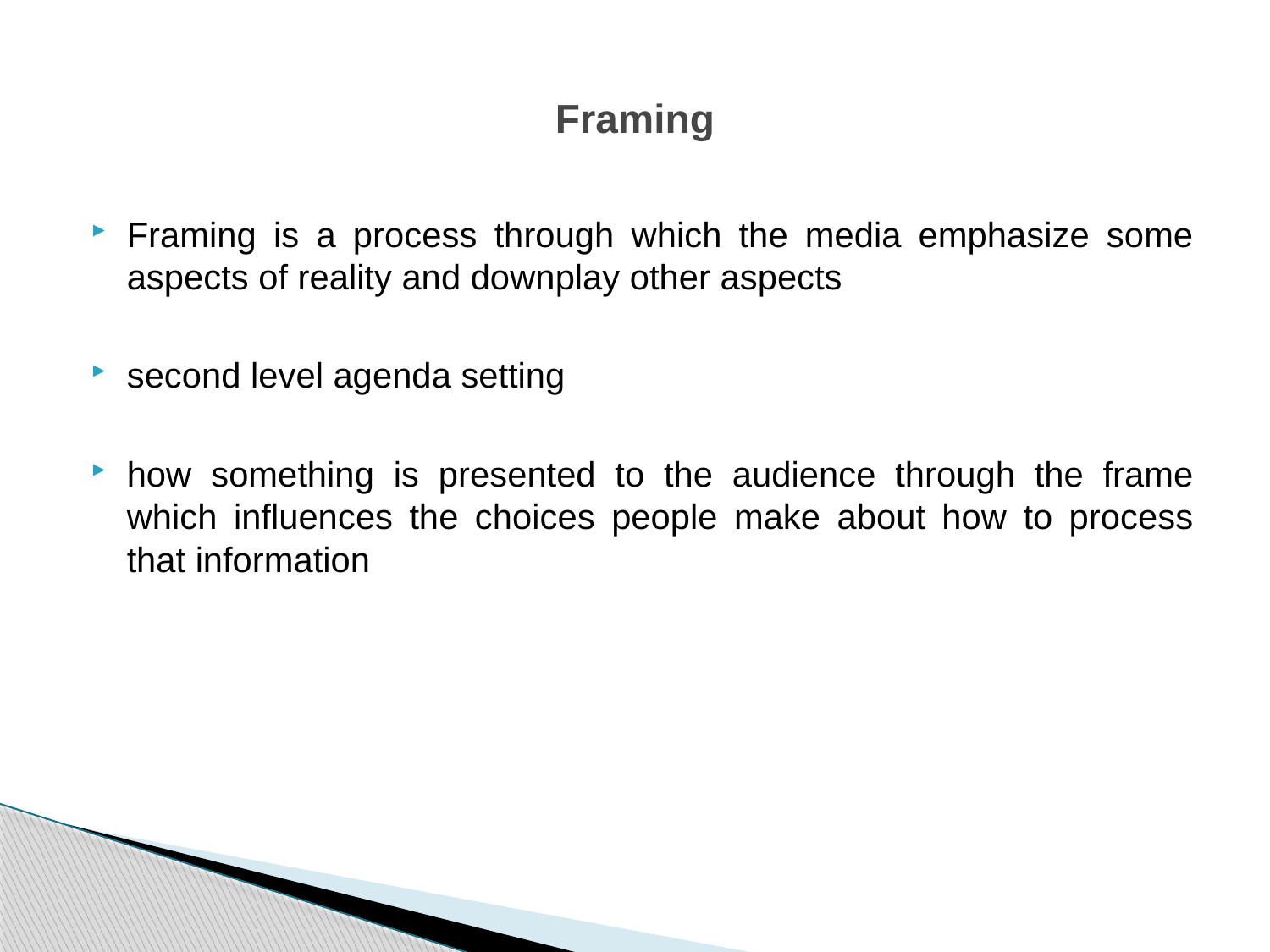

# Framing
Framing is a process through which the media emphasize some aspects of reality and downplay other aspects

second level agenda setting

how something is presented to the audience through the frame which influences the choices people make about how to process that information